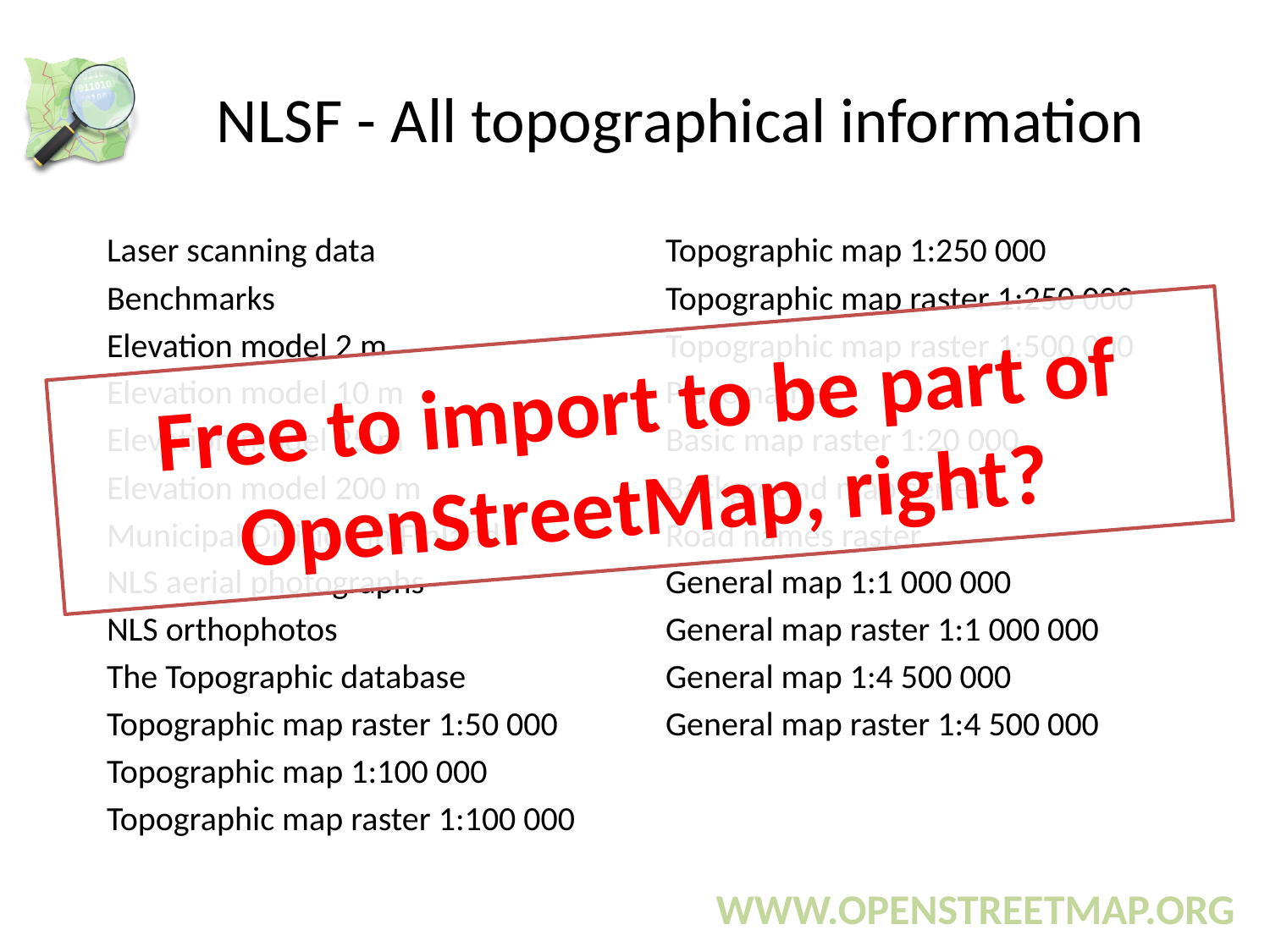

# NLSF - All topographical information
    Laser scanning data
    Benchmarks
    Elevation model 2 m
    Elevation model 10 m
    Elevation model 25 m
    Elevation model 200 m
    Municipal Division in Finland
    NLS aerial photographs
    NLS orthophotos
    The Topographic database
    Topographic map raster 1:50 000
    Topographic map 1:100 000
    Topographic map raster 1:100 000
    Topographic map 1:250 000
    Topographic map raster 1:250 000
    Topographic map raster 1:500 000
    Place names
    Basic map raster 1:20 000
    Background map series
    Road names raster
    General map 1:1 000 000
    General map raster 1:1 000 000
    General map 1:4 500 000
    General map raster 1:4 500 000

Free to import to be part of OpenStreetMap, right?